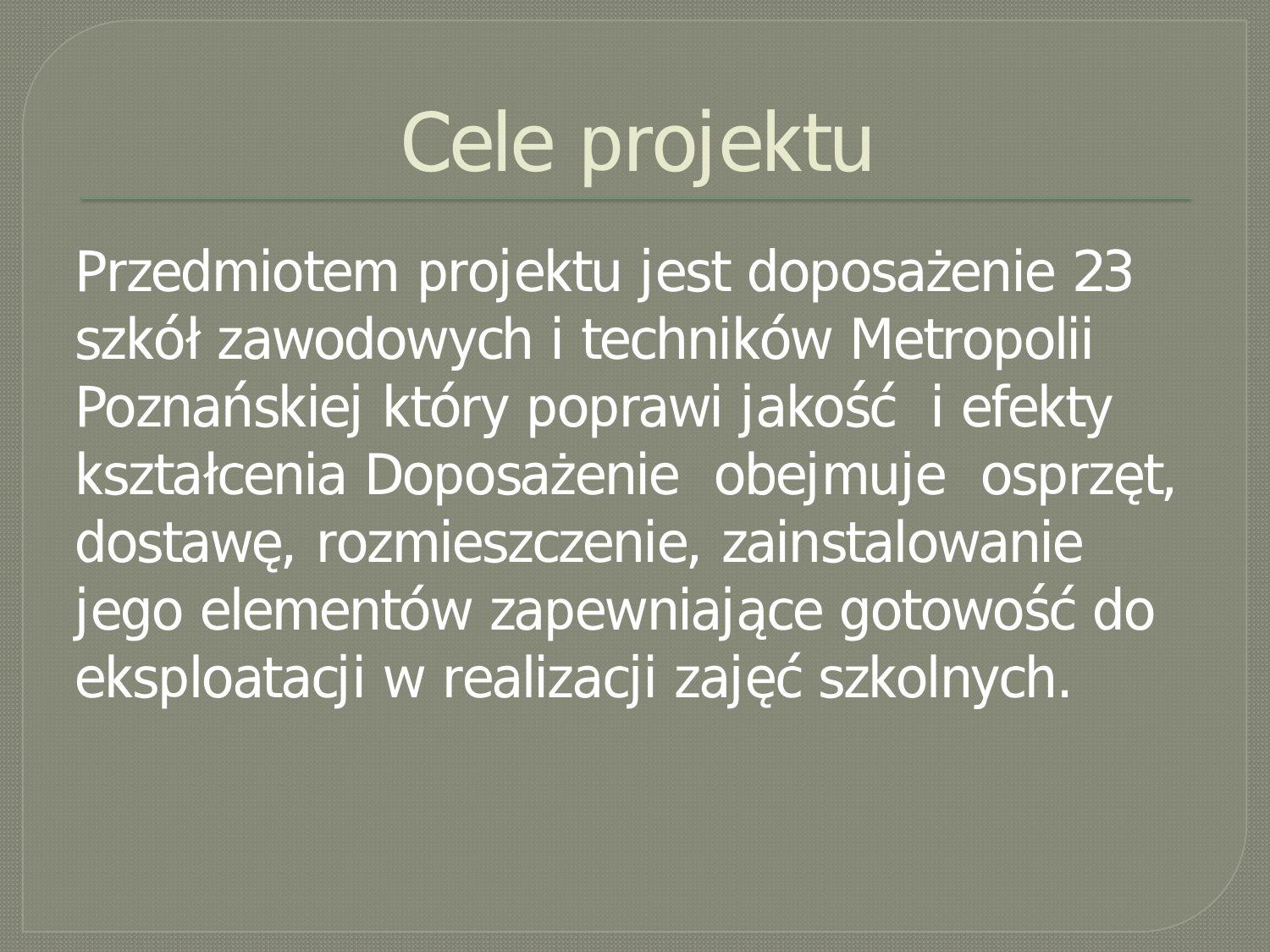

# Cele projektu
Przedmiotem projektu jest doposażenie 23 szkół zawodowych i techników Metropolii Poznańskiej który poprawi jakość  i efekty kształcenia Doposażenie  obejmuje  osprzęt, dostawę, rozmieszczenie, zainstalowanie  jego elementów zapewniające gotowość do eksploatacji w realizacji zajęć szkolnych.